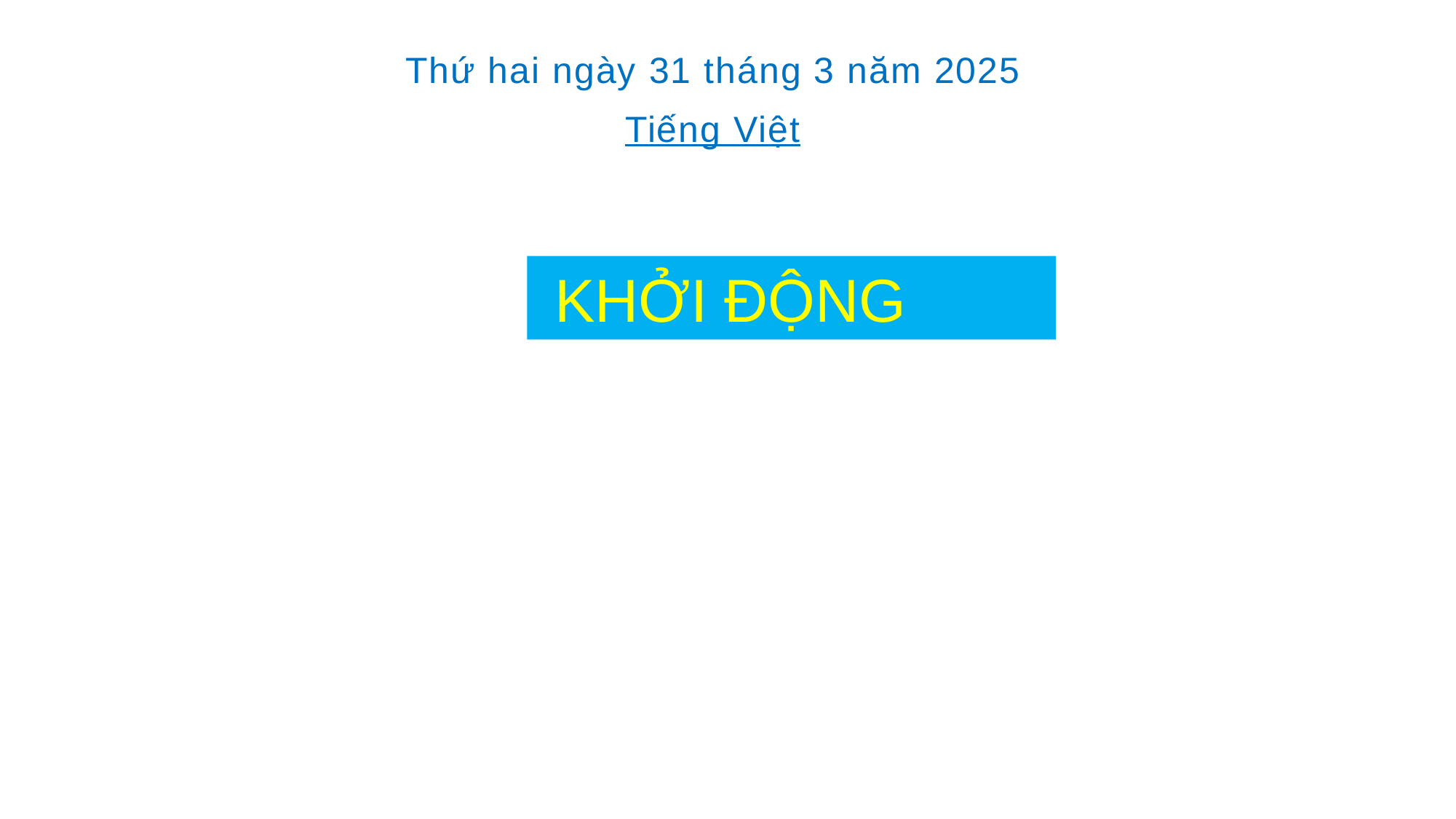

Thứ hai ngày 31 tháng 3 năm 2025
Tiếng Việt
 KHỞI ĐỘNG